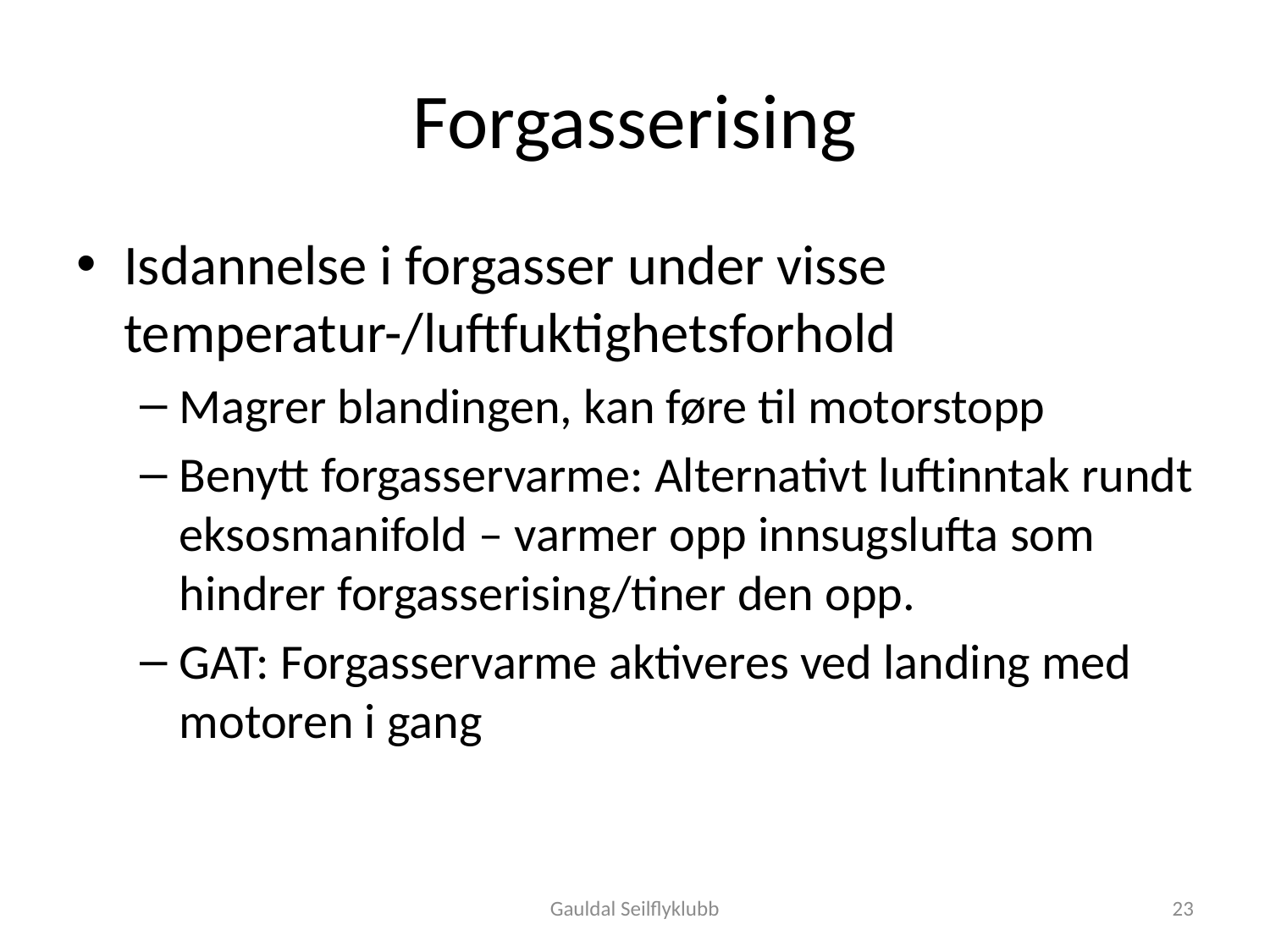

# Forgasserising
Isdannelse i forgasser under visse temperatur-/luftfuktighetsforhold
Magrer blandingen, kan føre til motorstopp
Benytt forgasservarme: Alternativt luftinntak rundt eksosmanifold – varmer opp innsugslufta som hindrer forgasserising/tiner den opp.
GAT: Forgasservarme aktiveres ved landing med motoren i gang
Gauldal Seilflyklubb
23